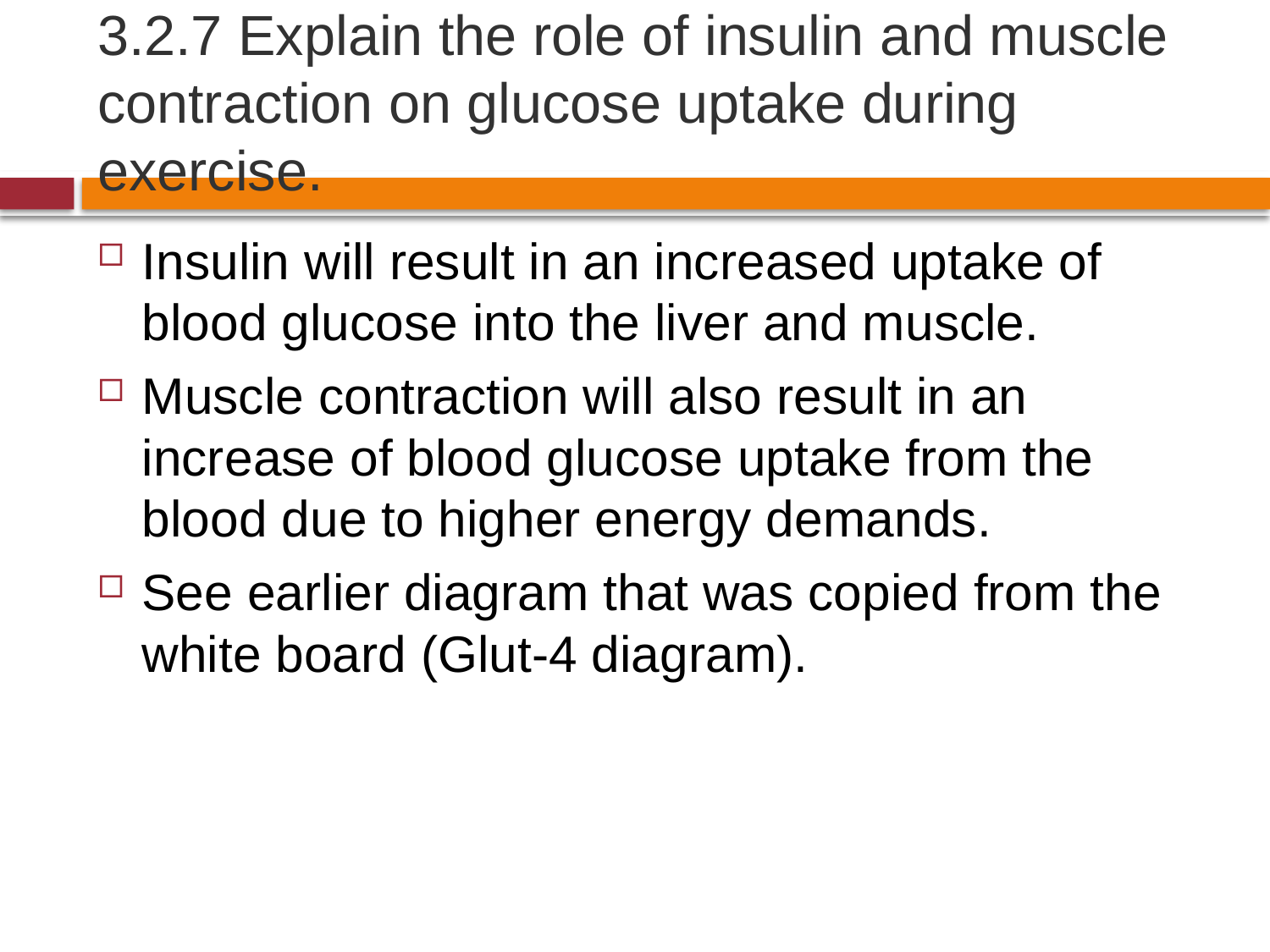

# 3.2.7 Explain the role of insulin and muscle contraction on glucose uptake during exercise.
Insulin will result in an increased uptake of blood glucose into the liver and muscle.
Muscle contraction will also result in an increase of blood glucose uptake from the blood due to higher energy demands.
See earlier diagram that was copied from the white board (Glut-4 diagram).